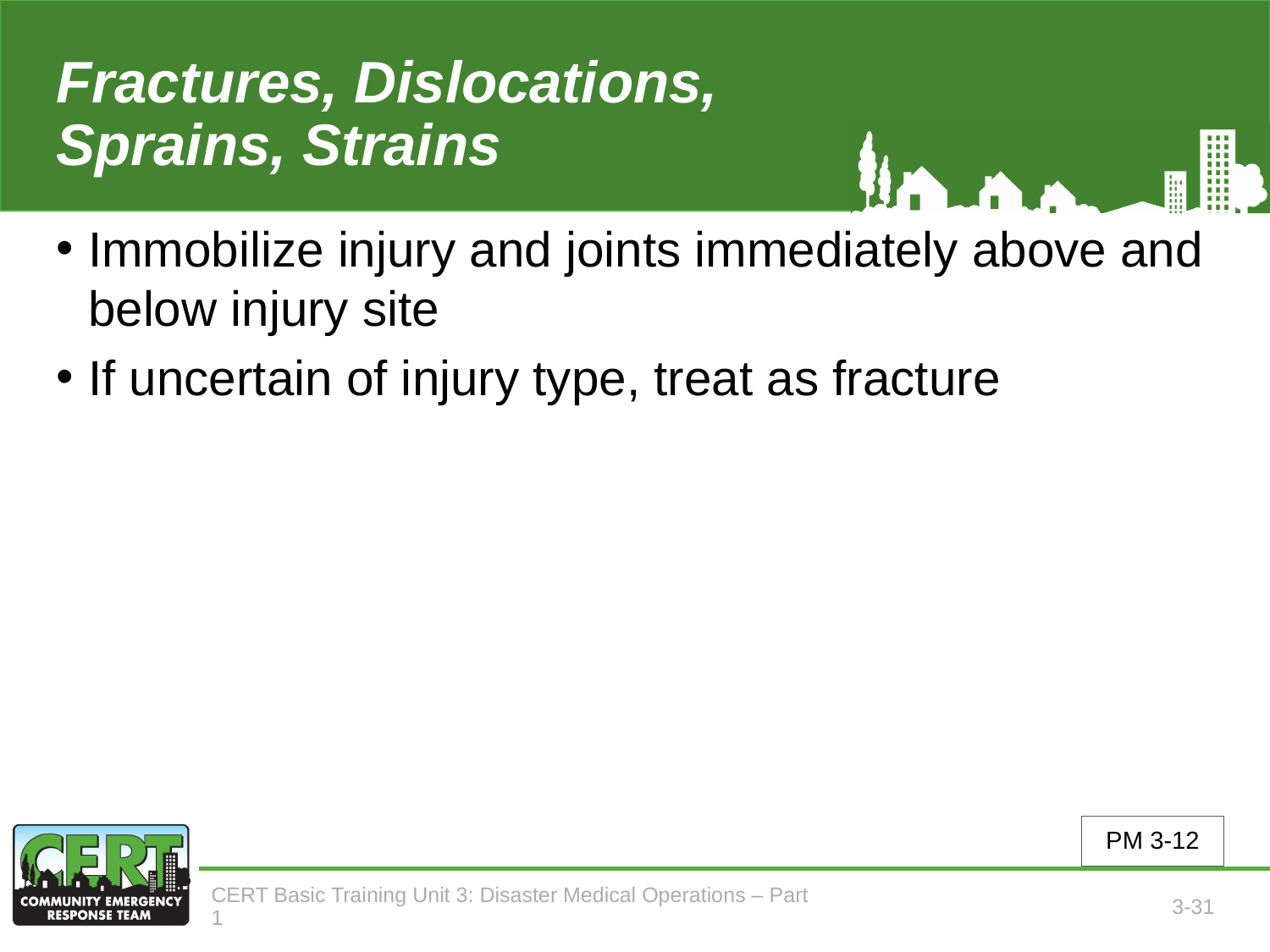

# Fractures, Dislocations, Sprains, Strains
Immobilize injury and joints immediately above and below injury site
If uncertain of injury type, treat as fracture
PM 3-12
CERT Basic Training Unit 3: Disaster Medical Operations – Part 1
3-31